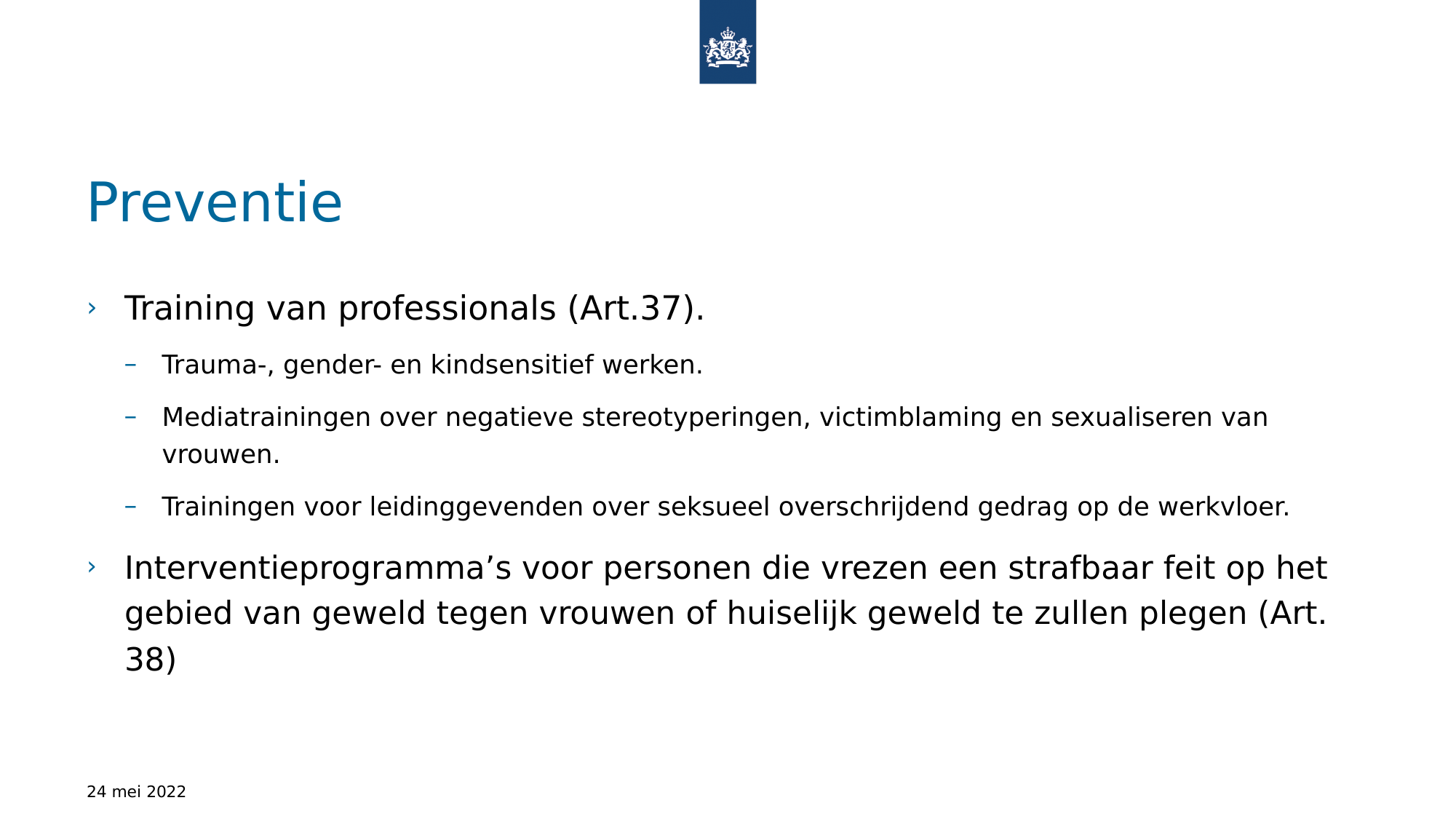

# Preventie
Training van professionals (Art.37).
Trauma-, gender- en kindsensitief werken.
Mediatrainingen over negatieve stereotyperingen, victimblaming en sexualiseren van vrouwen.
Trainingen voor leidinggevenden over seksueel overschrijdend gedrag op de werkvloer.
Interventieprogramma’s voor personen die vrezen een strafbaar feit op het gebied van geweld tegen vrouwen of huiselijk geweld te zullen plegen (Art. 38)

24 mei 2022